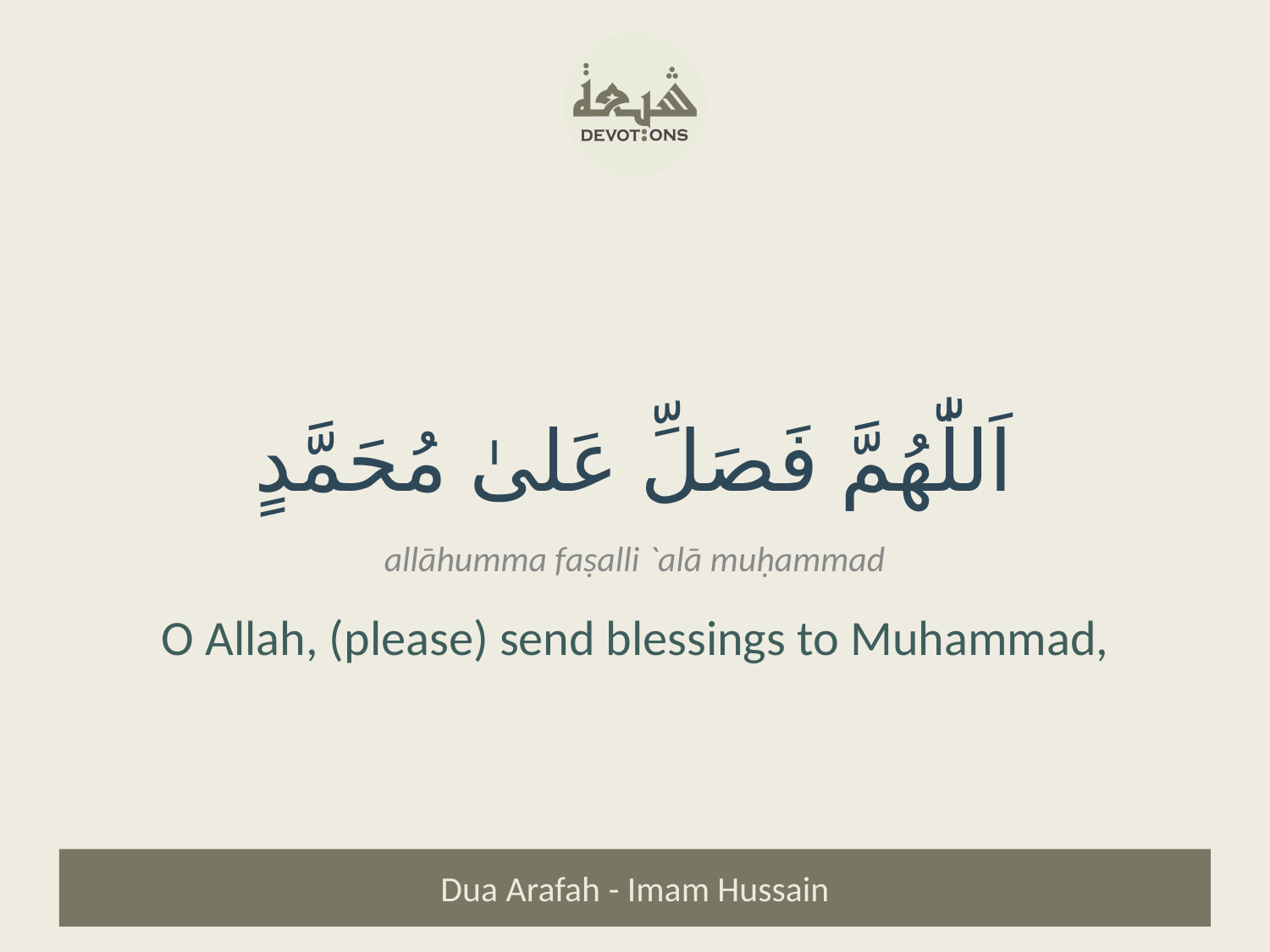

اَللّٰهُمَّ فَصَلِّ عَلىٰ مُحَمَّدٍ
allāhumma faṣalli `alā muḥammad
O Allah, (please) send blessings to Muhammad,
Dua Arafah - Imam Hussain